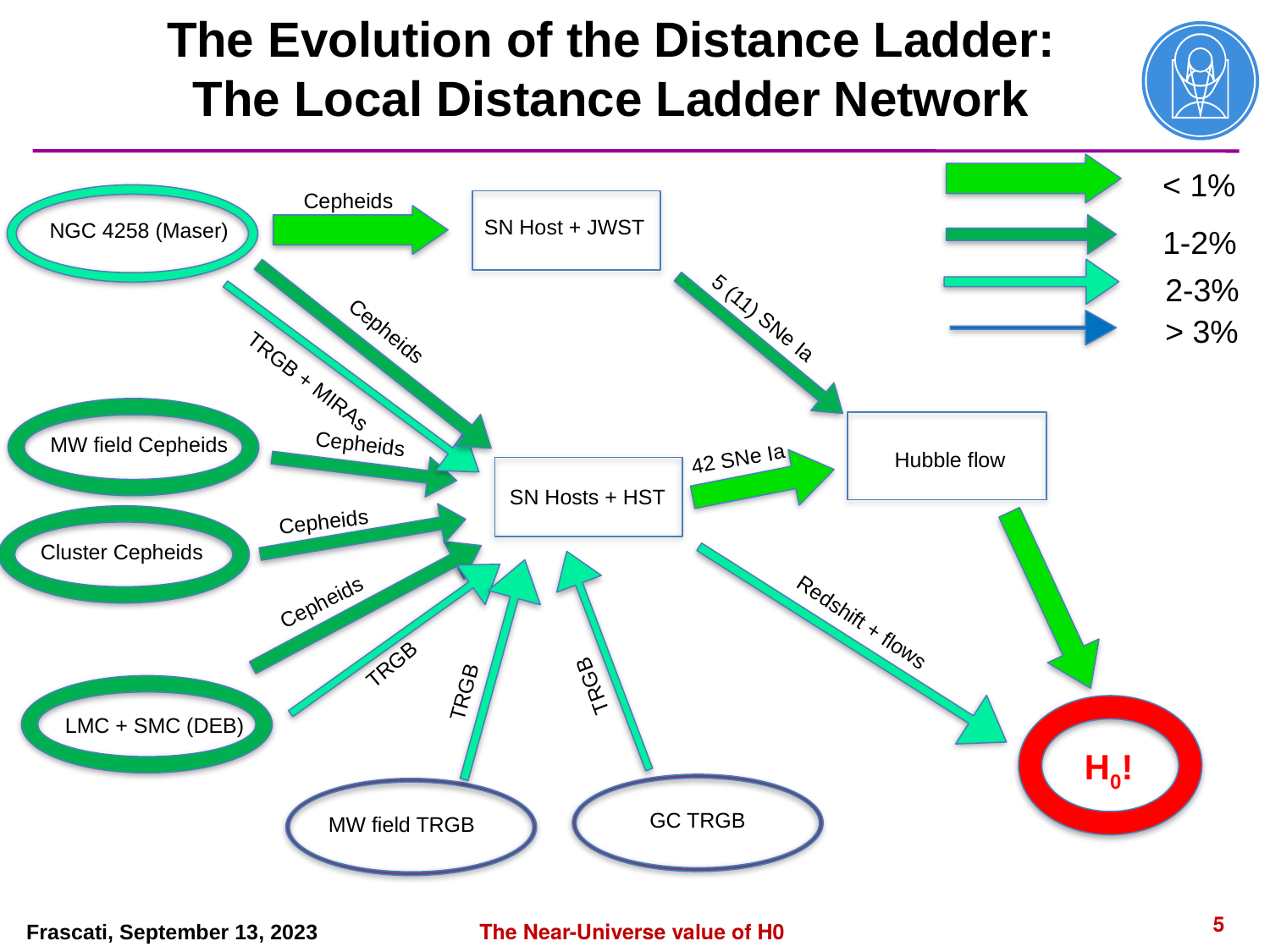

# The Evolution of the Distance Ladder: The Local Distance Ladder Network

< 1%
Cepheids

NGC 4258 (Maser)

SN Host + JWST

1-2%

2-3%
5 (11) SNe Ia
> 3%

Cepheids

TRGB + MIRAs

MW field Cepheids

Cepheids
42 SNe Ia
Hubble flow

SN Hosts + HST
Cepheids

Cluster Cepheids

Cepheids

Redshift + flows

TRGB

TRGB
TRGB

LMC + SMC (DEB)

H0!

GC TRGB

MW field TRGB
5
The Near-Universe value of H0